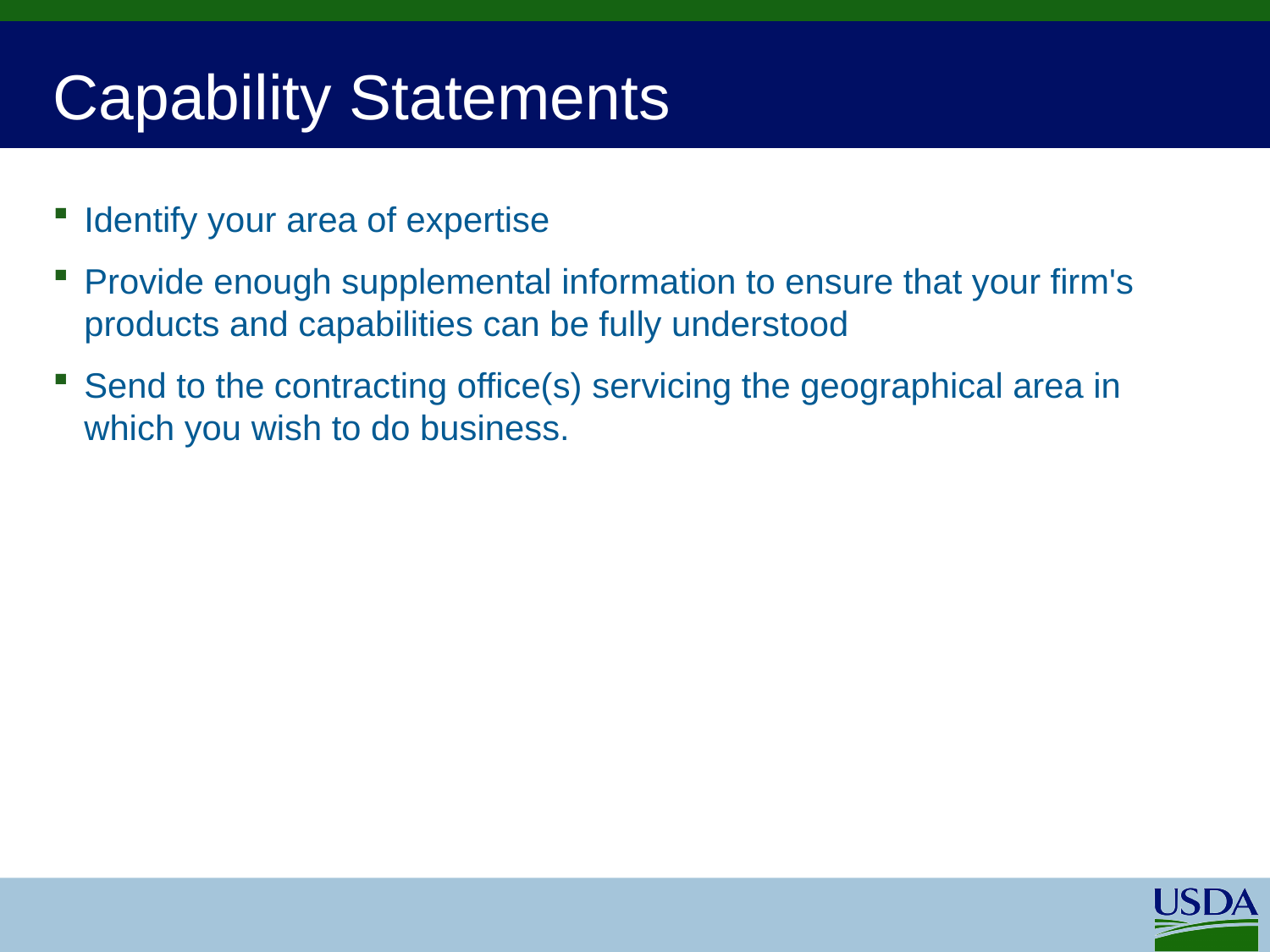

# Capability Statements
Identify your area of expertise
Provide enough supplemental information to ensure that your firm's products and capabilities can be fully understood
Send to the contracting office(s) servicing the geographical area in which you wish to do business.